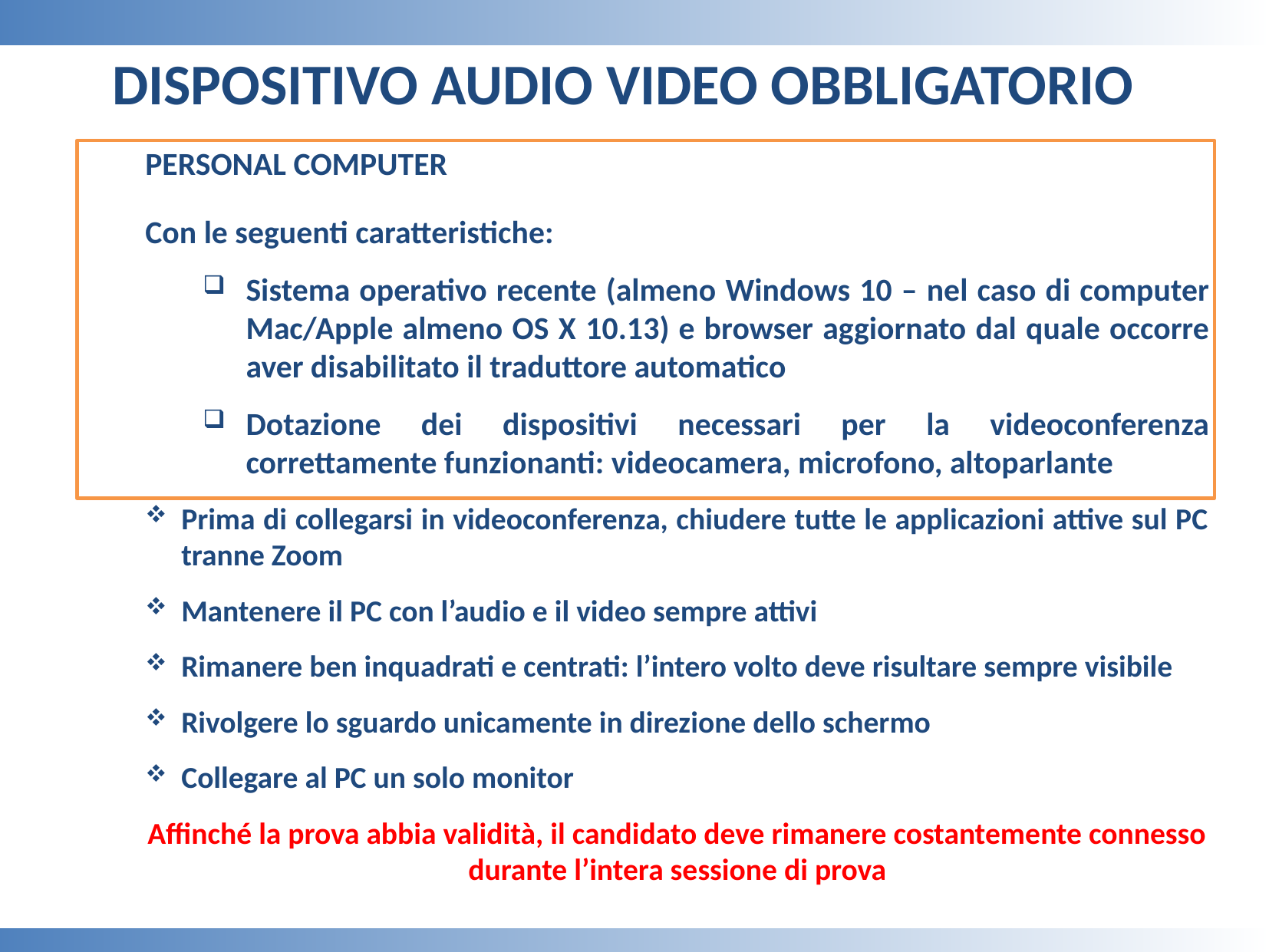

DISPOSITIVO AUDIO VIDEO OBBLIGATORIO

PERSONAL COMPUTER
Con le seguenti caratteristiche:
Sistema operativo recente (almeno Windows 10 – nel caso di computer Mac/Apple almeno OS X 10.13) e browser aggiornato dal quale occorre aver disabilitato il traduttore automatico
Dotazione dei dispositivi necessari per la videoconferenza correttamente funzionanti: videocamera, microfono, altoparlante
Prima di collegarsi in videoconferenza, chiudere tutte le applicazioni attive sul PC tranne Zoom
Mantenere il PC con l’audio e il video sempre attivi
Rimanere ben inquadrati e centrati: l’intero volto deve risultare sempre visibile
Rivolgere lo sguardo unicamente in direzione dello schermo
Collegare al PC un solo monitor
Affinché la prova abbia validità, il candidato deve rimanere costantemente connesso durante l’intera sessione di prova